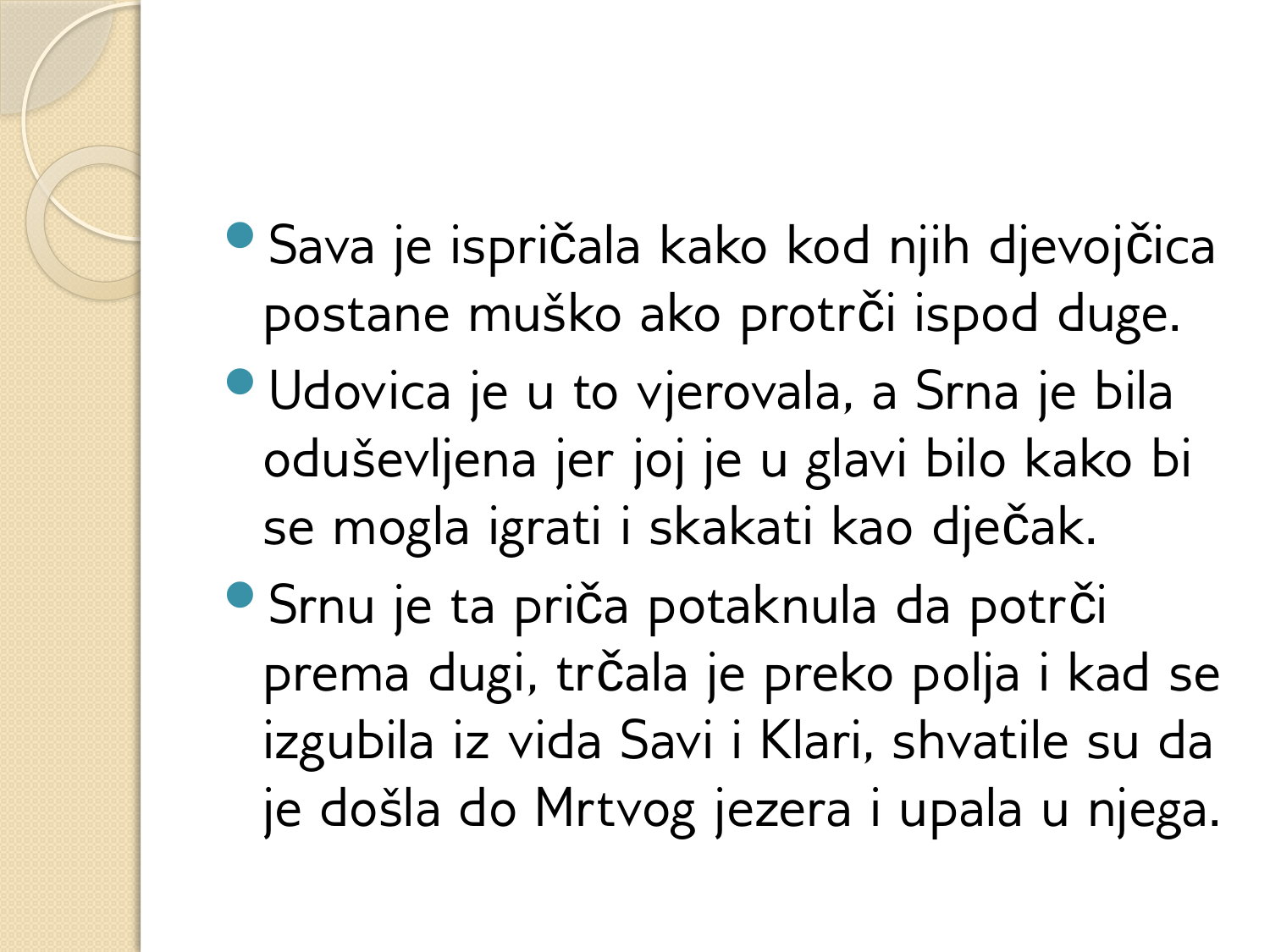

#
Sava je ispričala kako kod njih djevojčica postane muško ako protrči ispod duge.
Udovica je u to vjerovala, a Srna je bila oduševljena jer joj je u glavi bilo kako bi se mogla igrati i skakati kao dječak.
Srnu je ta priča potaknula da potrči prema dugi, trčala je preko polja i kad se izgubila iz vida Savi i Klari, shvatile su da je došla do Mrtvog jezera i upala u njega.